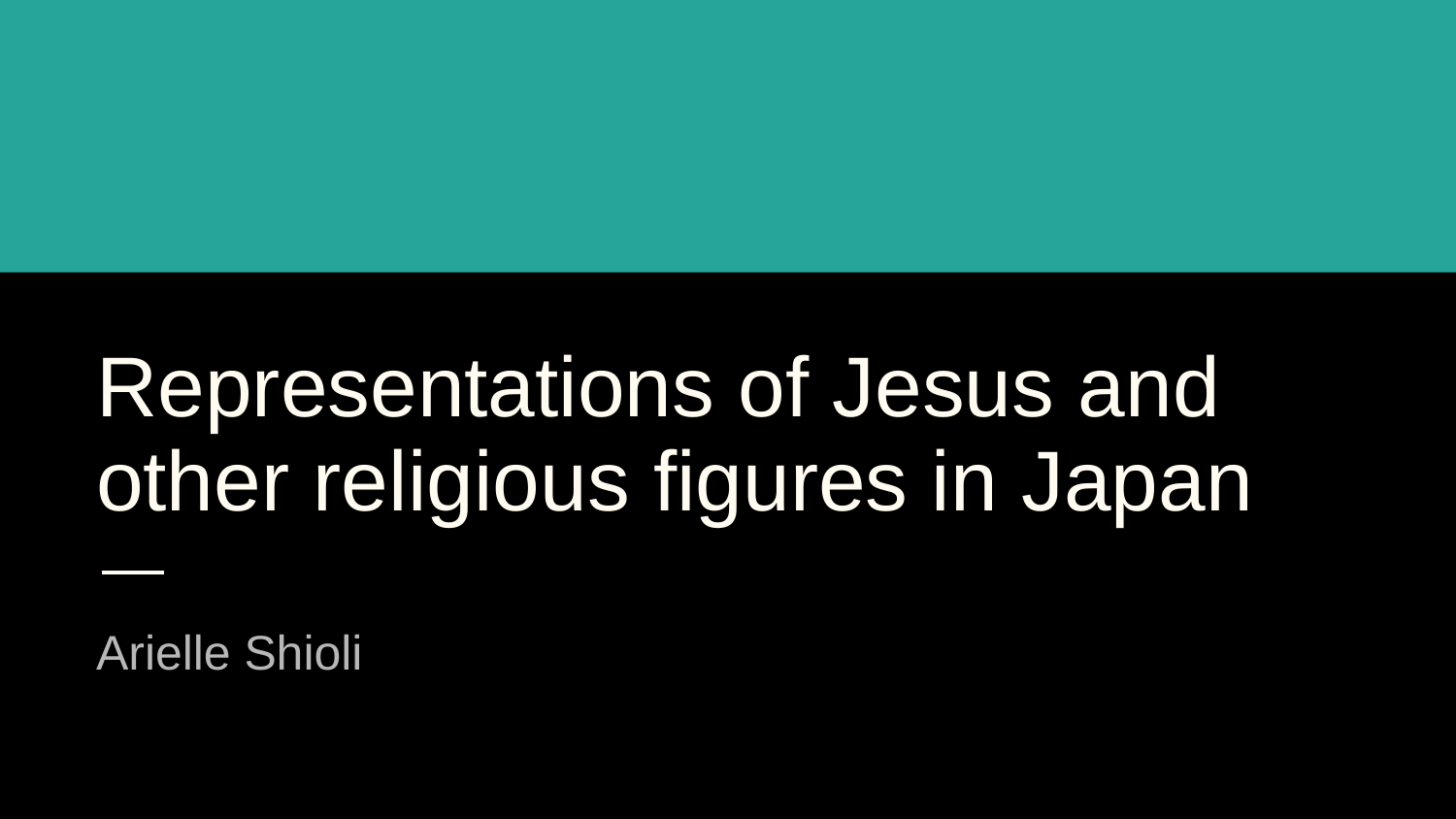

# Representations of Jesus and other religious figures in Japan
Arielle Shioli